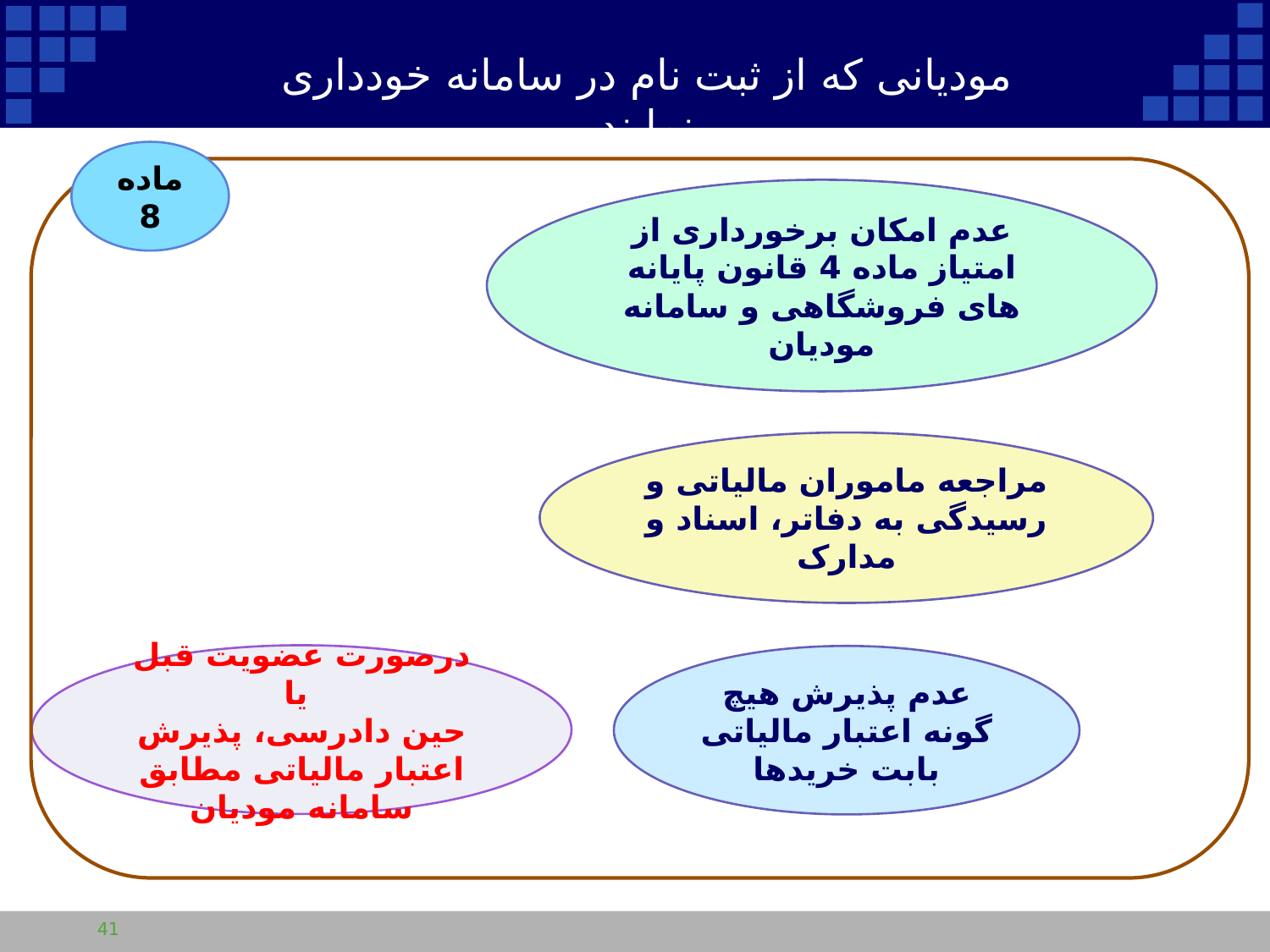

مودیانی که از ثبت نام در سامانه خودداری نمایند
ماده 8

عدم امکان برخورداری از امتیاز ماده 4 قانون پایانه های فروشگاهی و سامانه مودیان
مراجعه ماموران مالیاتی و رسیدگی به دفاتر، اسناد و مدارک
درصورت عضویت قبل یا
حین دادرسی، پذیرش اعتبار مالیاتی مطابق سامانه مودیان
عدم پذیرش هیچ گونه اعتبار مالیاتی بابت خریدها
41